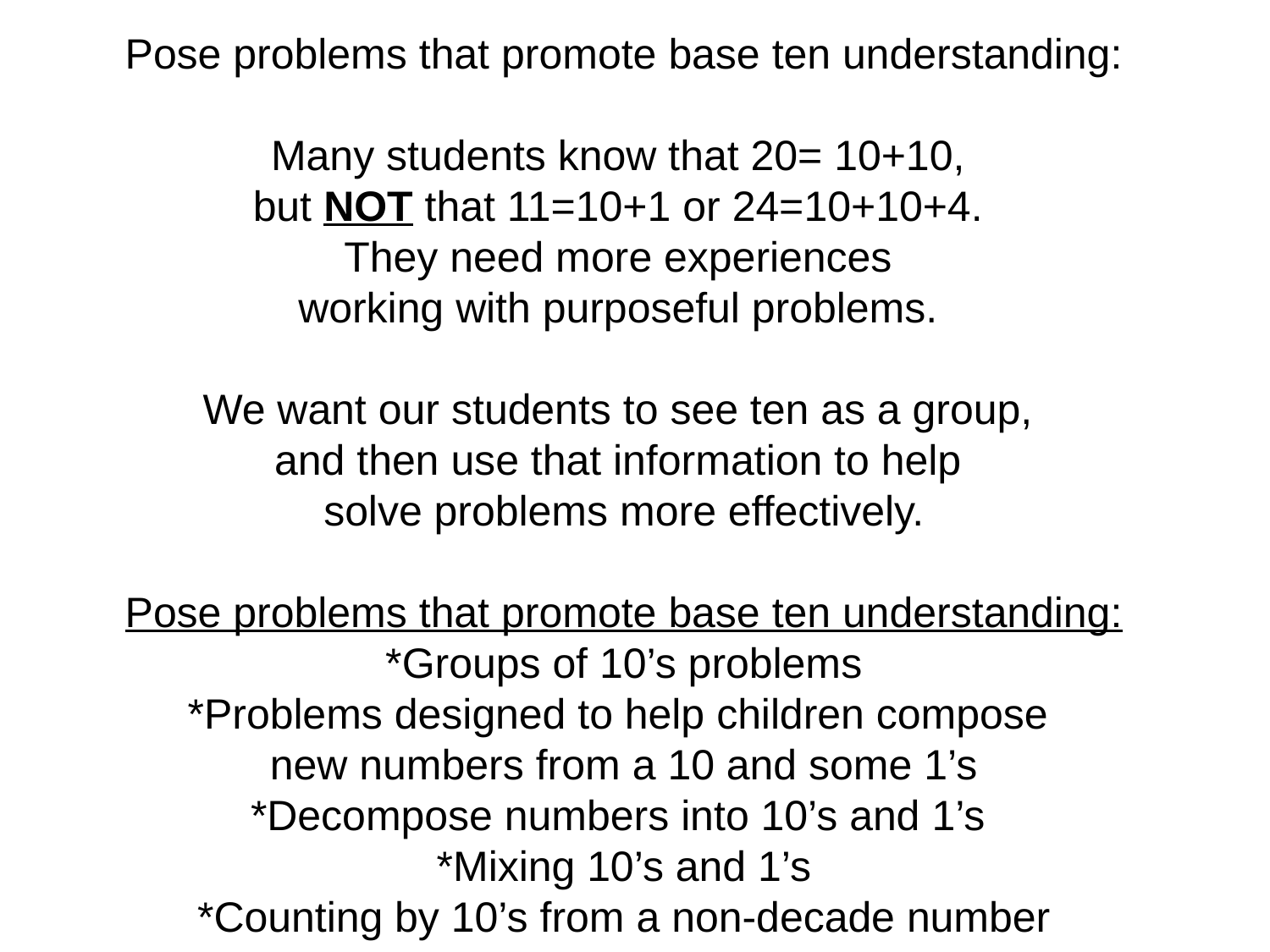

Pose problems that promote base ten understanding:

Many students know that 20= 10+10,
but NOT that 11=10+1 or 24=10+10+4.
They need more experiences
working with purposeful problems.

We want our students to see ten as a group,
and then use that information to help
solve problems more effectively.

Pose problems that promote base ten understanding:
*Groups of 10’s problems
*Problems designed to help children compose
new numbers from a 10 and some 1’s
*Decompose numbers into 10’s and 1’s
*Mixing 10’s and 1’s
*Counting by 10’s from a non-decade number